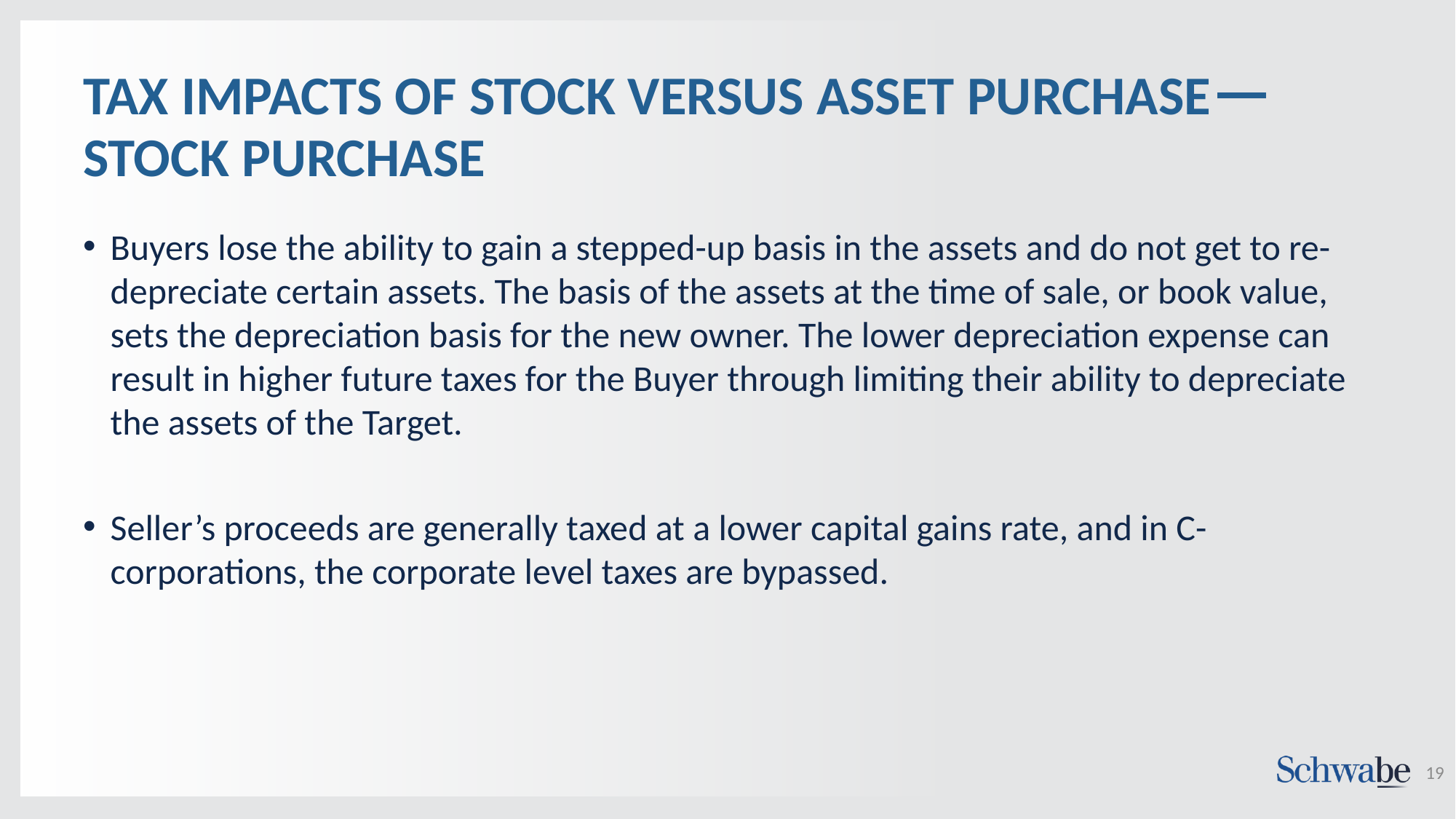

# TAX IMPACTS OF STOCK VERSUS ASSET PURCHASE— STOCK PURCHASE
Buyers lose the ability to gain a stepped-up basis in the assets and do not get to re-depreciate certain assets. The basis of the assets at the time of sale, or book value, sets the depreciation basis for the new owner. The lower depreciation expense can result in higher future taxes for the Buyer through limiting their ability to depreciate the assets of the Target.

Seller’s proceeds are generally taxed at a lower capital gains rate, and in C-corporations, the corporate level taxes are bypassed.
19